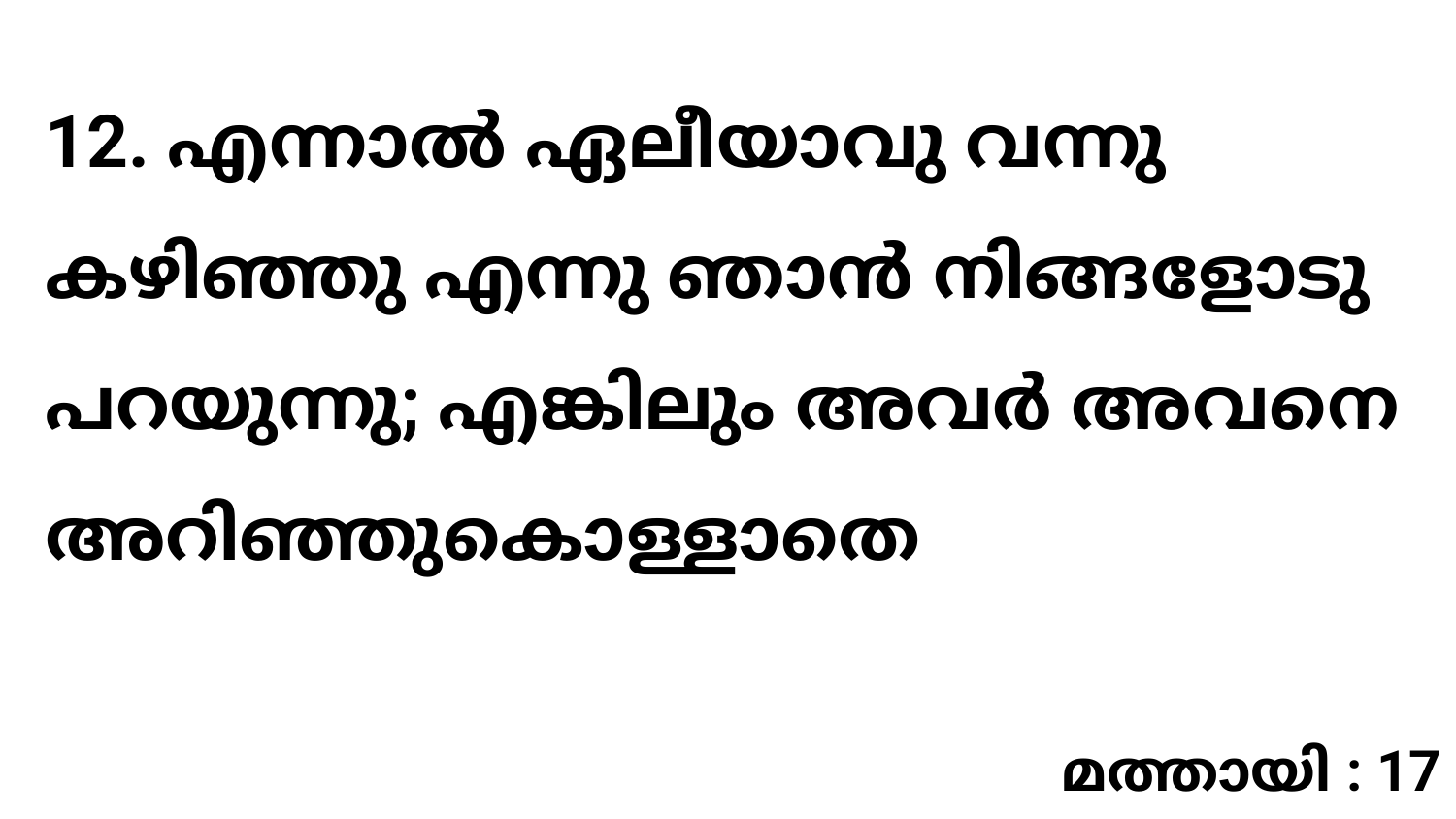

12. എന്നാൽ ഏലീയാവു വന്നു കഴിഞ്ഞു എന്നു ഞാൻ നിങ്ങളോടു പറയുന്നു; എങ്കിലും അവർ അവനെ അറിഞ്ഞുകൊള്ളാതെ
മത്തായി : 17